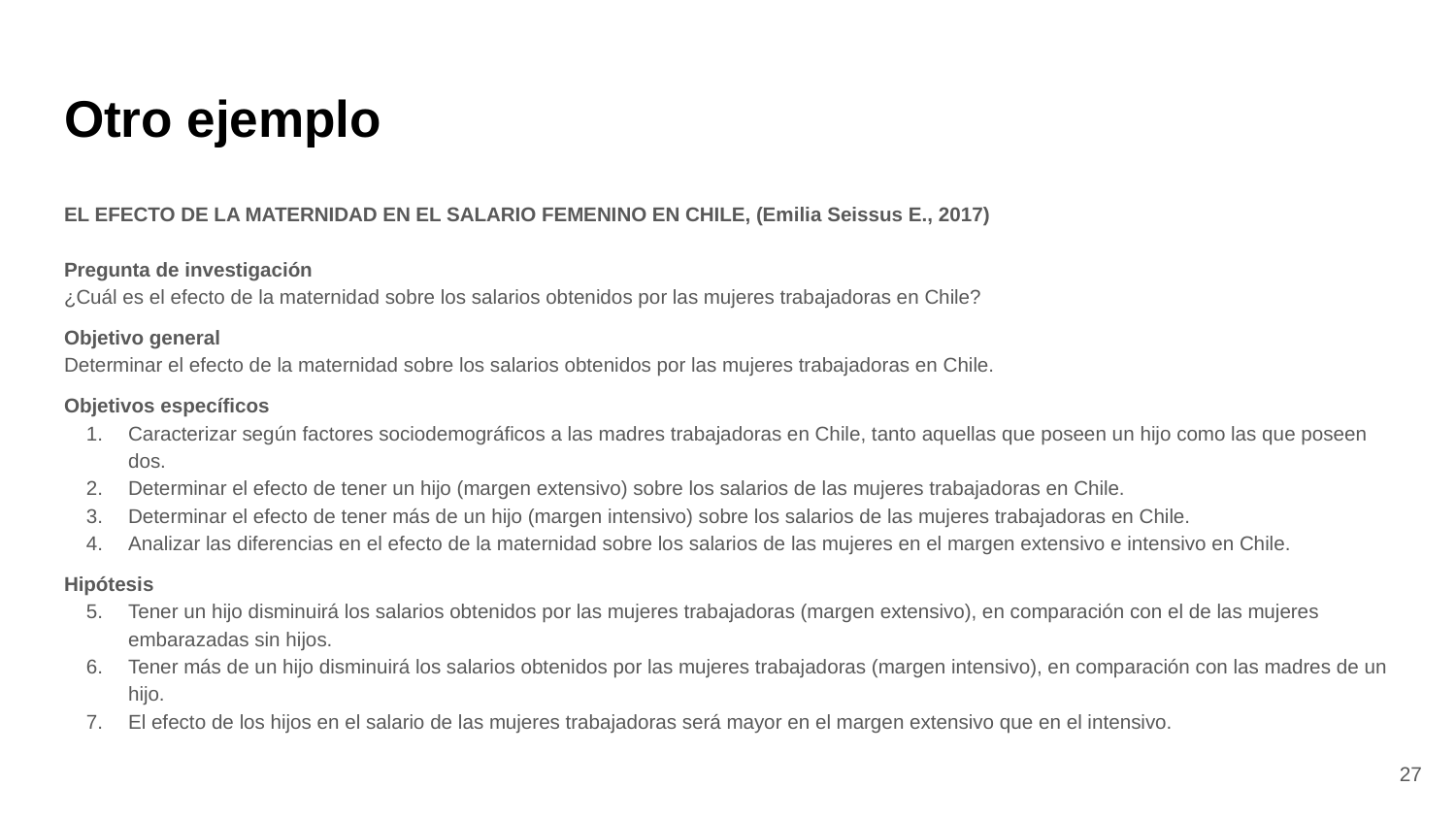

# Otro ejemplo
EL EFECTO DE LA MATERNIDAD EN EL SALARIO FEMENINO EN CHILE, (Emilia Seissus E., 2017)

Pregunta de investigación
¿Cuál es el efecto de la maternidad sobre los salarios obtenidos por las mujeres trabajadoras en Chile?
Objetivo general
Determinar el efecto de la maternidad sobre los salarios obtenidos por las mujeres trabajadoras en Chile.
Objetivos específicos
Caracterizar según factores sociodemográficos a las madres trabajadoras en Chile, tanto aquellas que poseen un hijo como las que poseen dos.
Determinar el efecto de tener un hijo (margen extensivo) sobre los salarios de las mujeres trabajadoras en Chile.
Determinar el efecto de tener más de un hijo (margen intensivo) sobre los salarios de las mujeres trabajadoras en Chile.
Analizar las diferencias en el efecto de la maternidad sobre los salarios de las mujeres en el margen extensivo e intensivo en Chile.
Hipótesis
Tener un hijo disminuirá los salarios obtenidos por las mujeres trabajadoras (margen extensivo), en comparación con el de las mujeres embarazadas sin hijos.
Tener más de un hijo disminuirá los salarios obtenidos por las mujeres trabajadoras (margen intensivo), en comparación con las madres de un hijo.
El efecto de los hijos en el salario de las mujeres trabajadoras será mayor en el margen extensivo que en el intensivo.
27